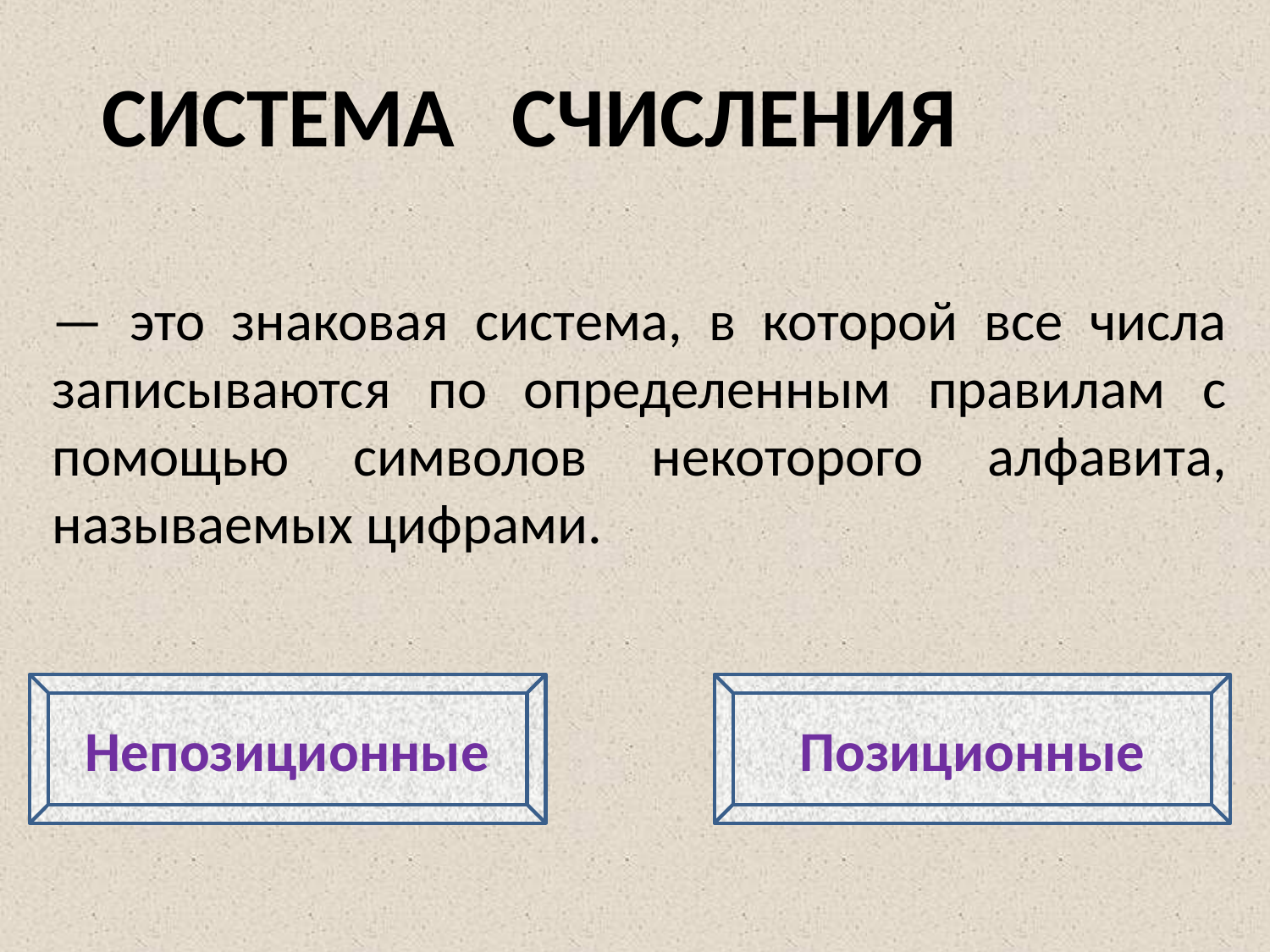

СИСТЕМА   СЧИСЛЕНИЯ
— это знаковая система, в которой все числа записываются по определенным правилам с помощью символов некоторого алфавита, называемых цифрами.
Непозиционные
Позиционные